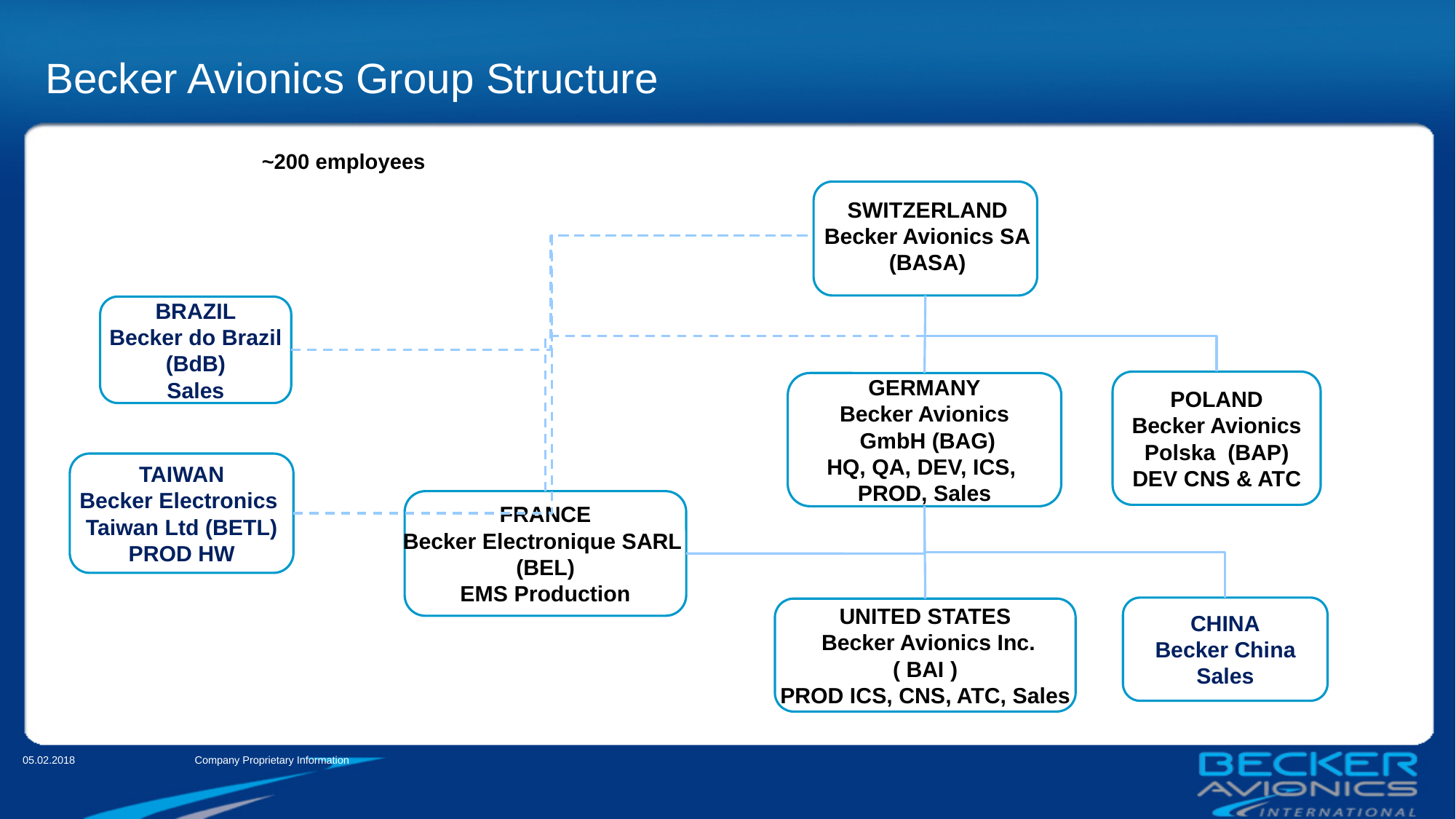

# Becker Avionics Group Structure
~200 employees

SWITZERLAND
Becker Avionics SA
(BASA)
BRAZIL
Becker do Brazil
(BdB)
Sales
POLAND
Becker Avionics
Polska  (BAP)
DEV CNS & ATC
GERMANY
Becker Avionics
 GmbH (BAG)
HQ, QA, DEV, ICS,
PROD, Sales

TAIWAN
Becker Electronics
Taiwan Ltd (BETL)
PROD HW

FRANCE
Becker Electronique SARL
(BEL)
EMS Production

CHINA
Becker China
Sales
UNITED STATES
 Becker Avionics Inc.
( BAI )
PROD ICS, CNS, ATC, Sales
05.02.2018
Company Proprietary Information